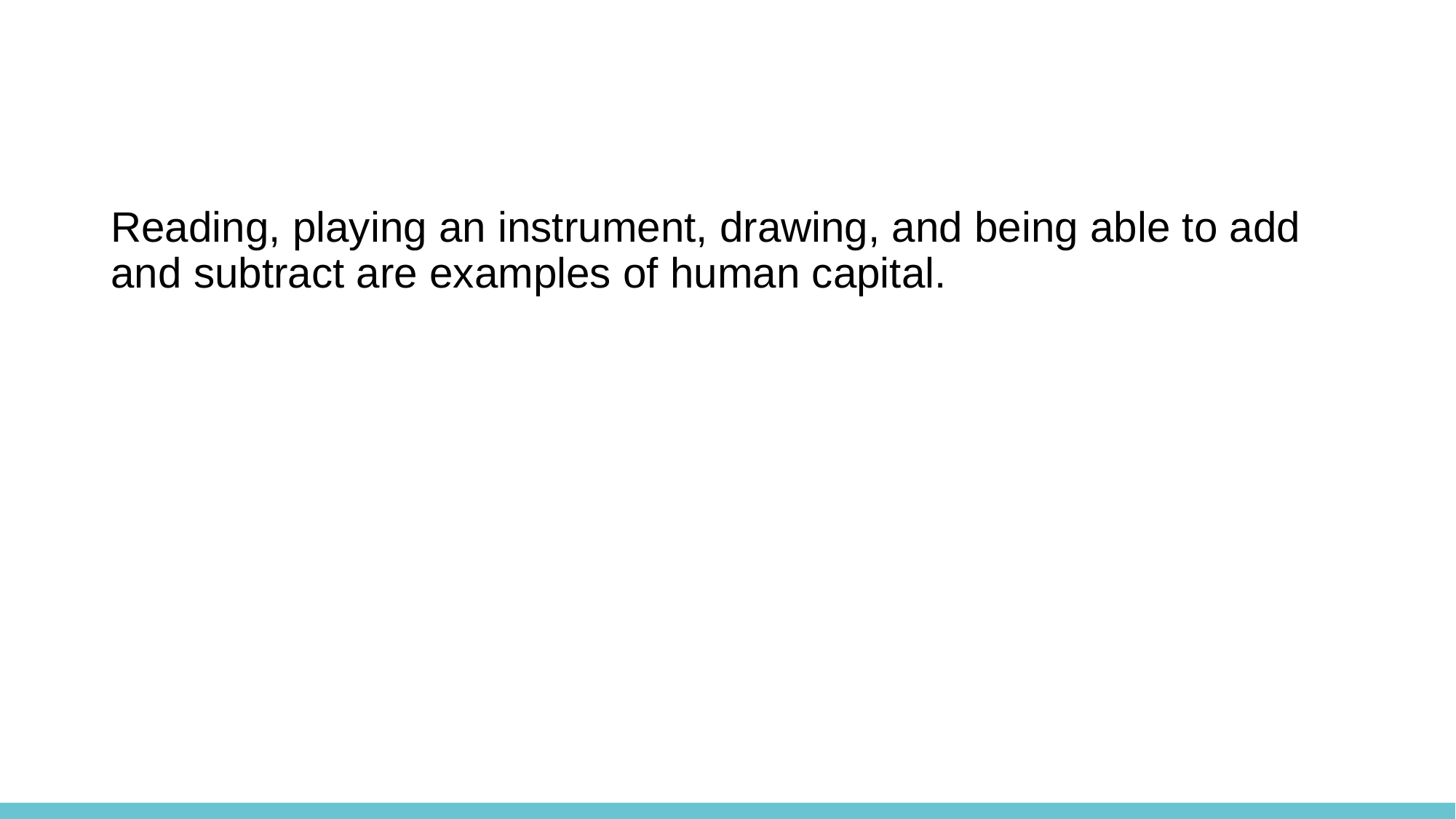

Reading, playing an instrument, drawing, and being able to add and subtract are examples of human capital.